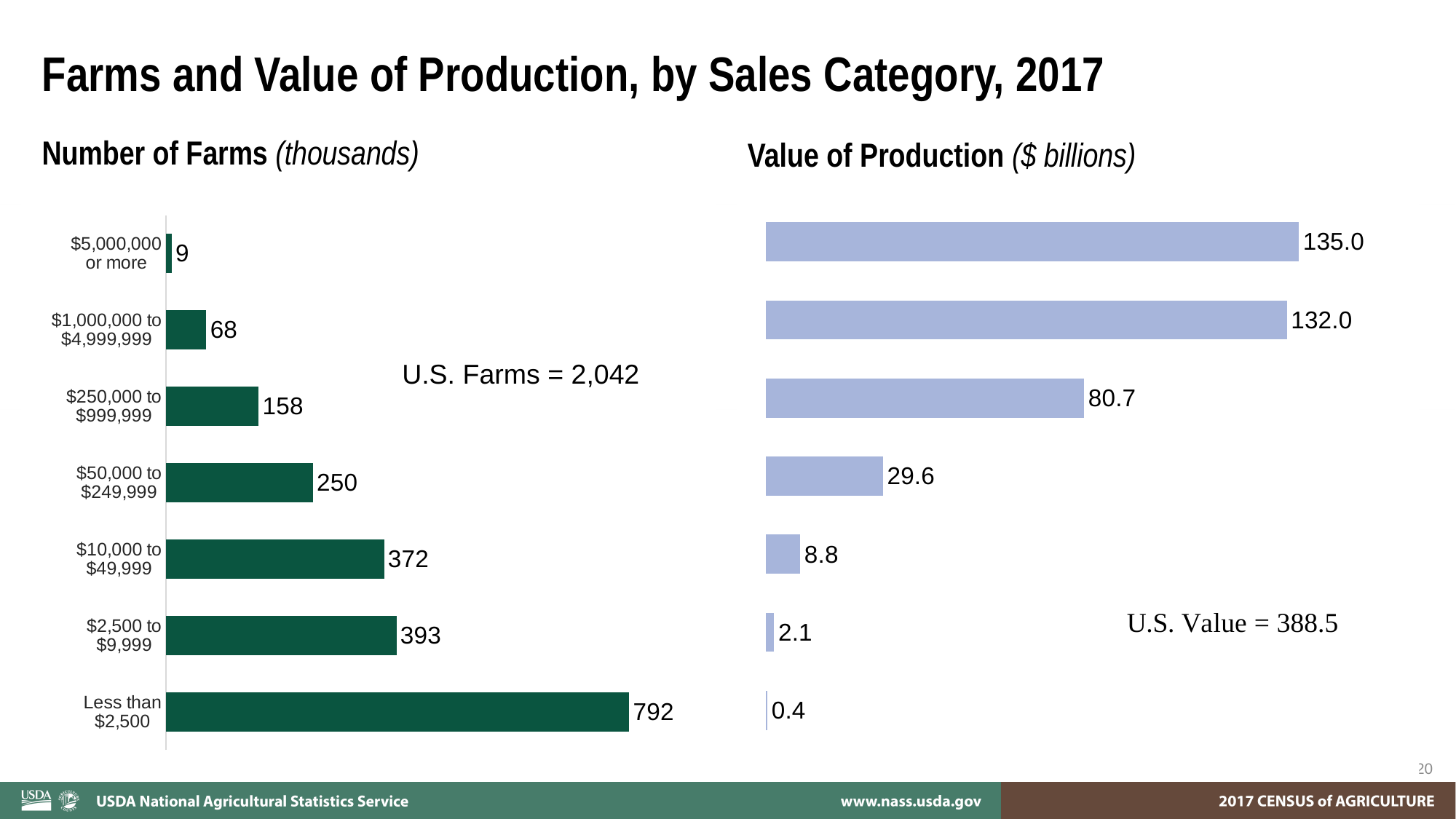

# Farms and Value of Production, by Sales Category, 2017
Number of Farms (thousands)
Value of Production ($ billions)

### Chart

| Category |  |
|---|---|
| Less than
$2,500 | 403730233.0 |
| $2,500 to
$9,999 | 2140575085.0 |
| $10,000 to
$49,999 | 8750207529.0 |
| $50,000 to
$249,999 | 29648951619.0 |
| $250,000 to
$999,000 | 80657546459.0 |
| $1,000,000 to
$4,999,999 | 131971211644.0 |
| $5,000,000
or more | 134978511382.0 |

### Chart

| Category |  |
|---|---|
| Less than
$2,500 | 791699.0 |
| $2,500 to
$9,999 | 393416.0 |
| $10,000 to
$49,999 | 372330.0 |
| $50,000 to
$249,999 | 250368.0 |
| $250,000 to
$999,999 | 157542.0 |
| $1,000,000 to
$4,999,999 | 67977.0 |
| $5,000,000
or more | 8889.0 |
U.S. Farms = 2,042
20